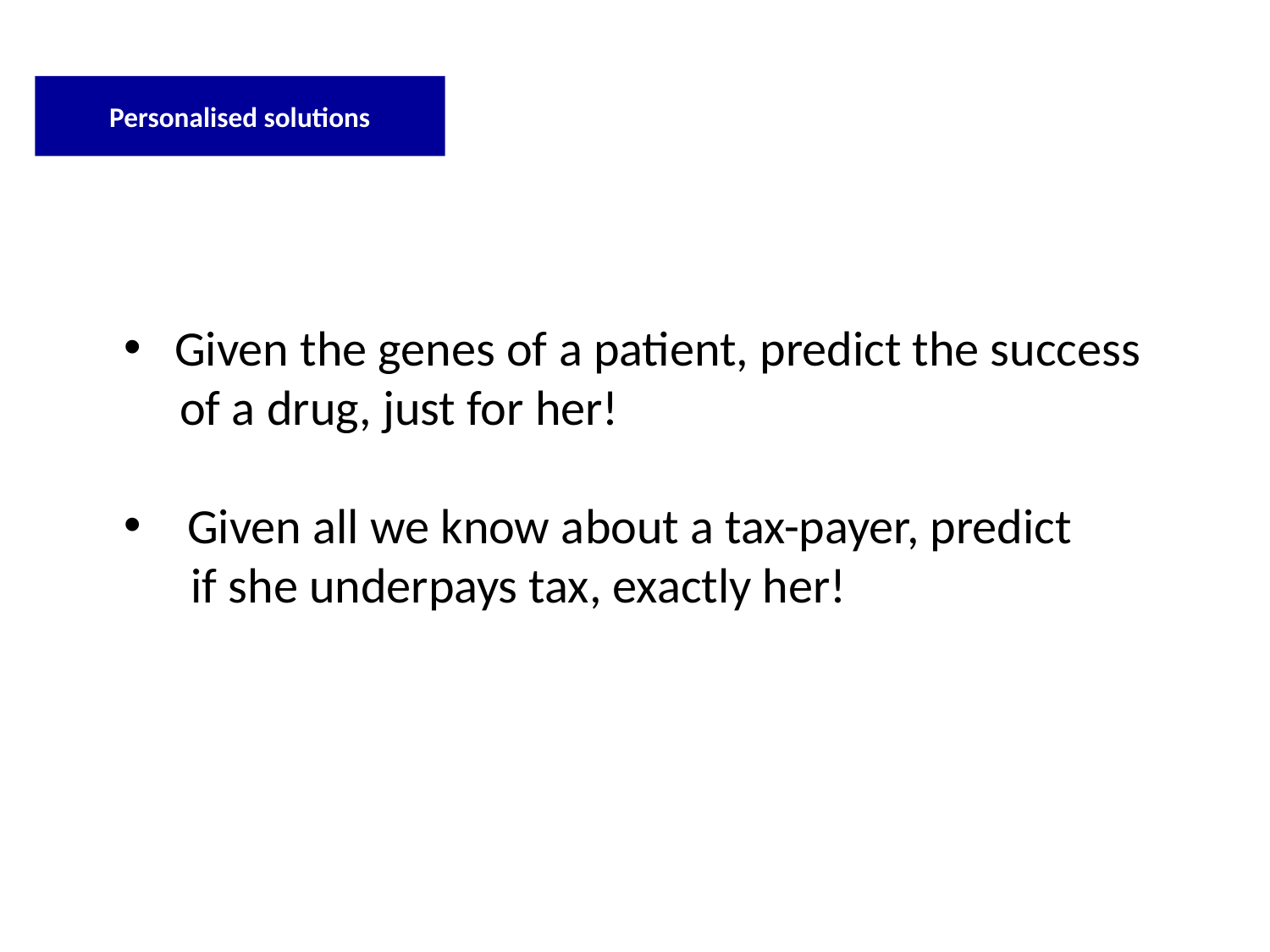

Personalised solutions
 Given the genes of a patient, predict the success
     of a drug, just for her!

Given all we know about a tax-payer, predict
      if she underpays tax, exactly her!